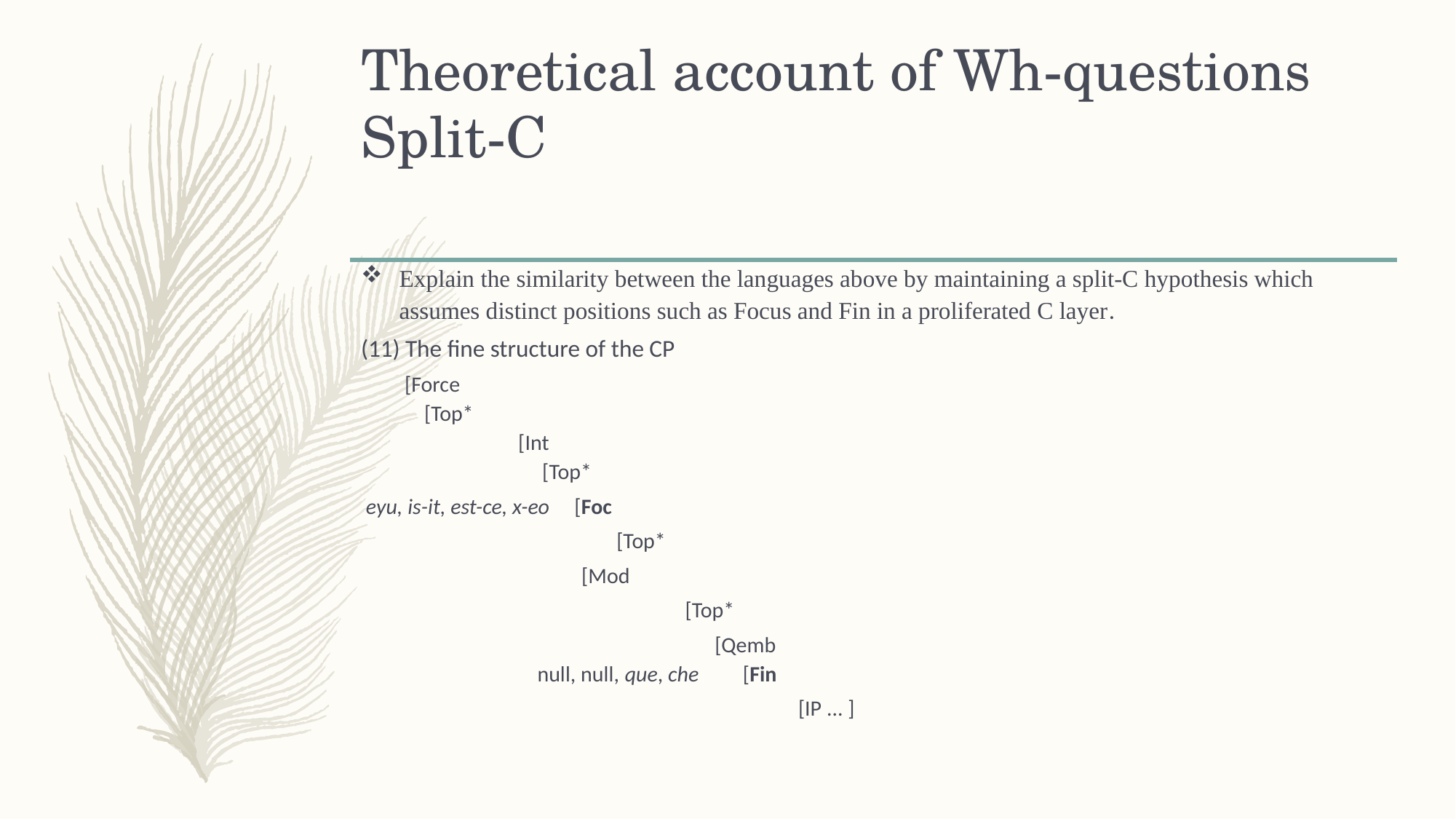

# Theoretical account of Wh-questions Split-C
Explain the similarity between the languages above by maintaining a split-C hypothesis which assumes distinct positions such as Focus and Fin in a proliferated C layer.
(11) The fine structure of the CP
	[Force
     	    [Top*
                                [Int
                                     [Top*
 eyu, is-it, est-ce, x-eo     [Foc
                                                    [Top*
 	                                    [Mod
                                                                  [Top*
                                                                        [Qemb
                                    null, null, que, che         [Fin
                                                                                         [IP ... ]